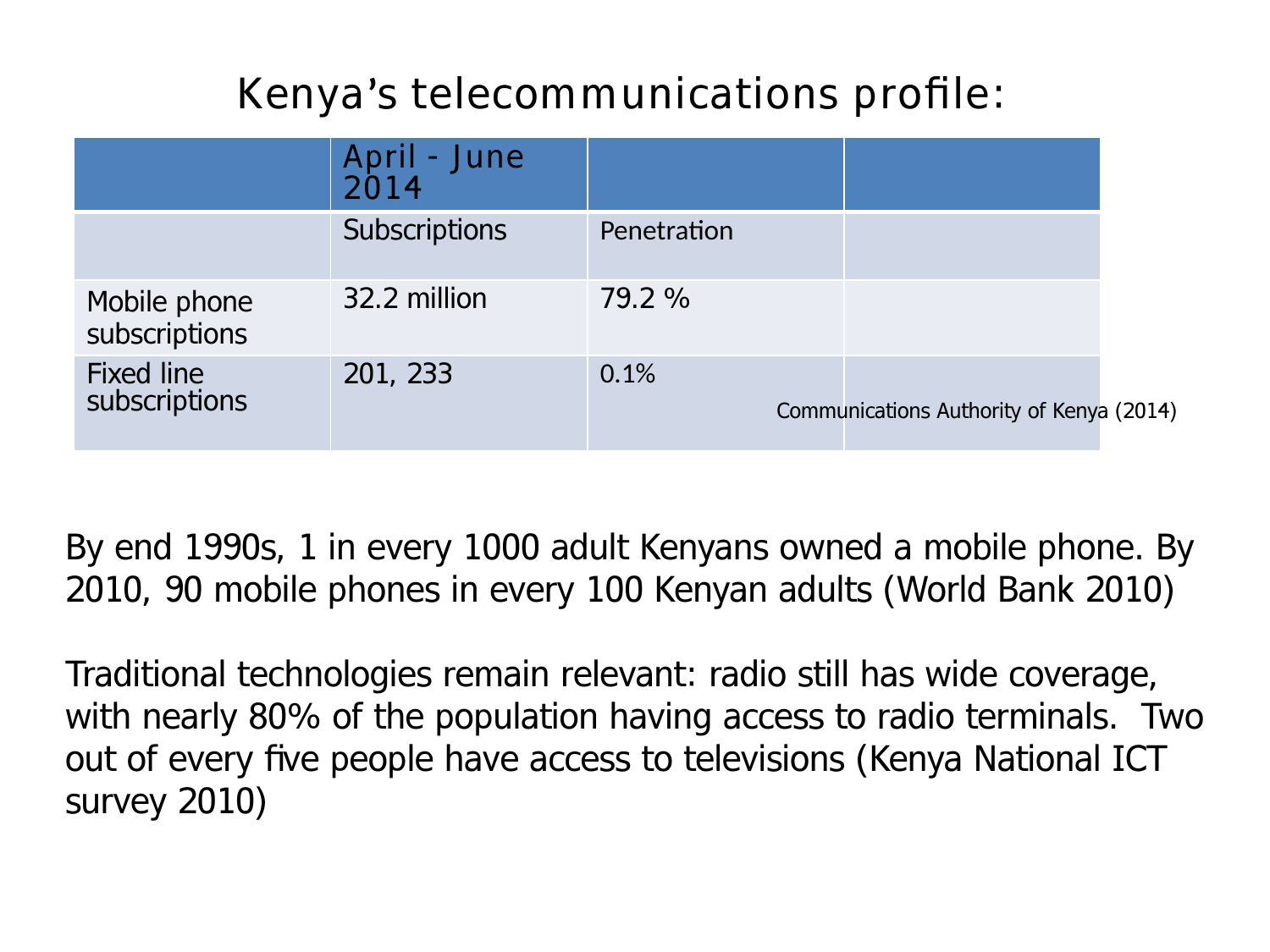

# Kenya’s telecommunications profile:
|  | April - June 2014 |  |  |
| --- | --- | --- | --- |
|  | Subscriptions | Penetration |  |
| Mobile phone subscriptions | 32.2 million | 79.2 % |  |
| Fixed line subscriptions | 201, 233 | 0.1% |  |
Communications Authority of Kenya (2014)
By end 1990s, 1 in every 1000 adult Kenyans owned a mobile phone. By 2010, 90 mobile phones in every 100 Kenyan adults (World Bank 2010)

Traditional technologies remain relevant: radio still has wide coverage, with nearly 80% of the population having access to radio terminals.  Two out of every five people have access to televisions (Kenya National ICT survey 2010)